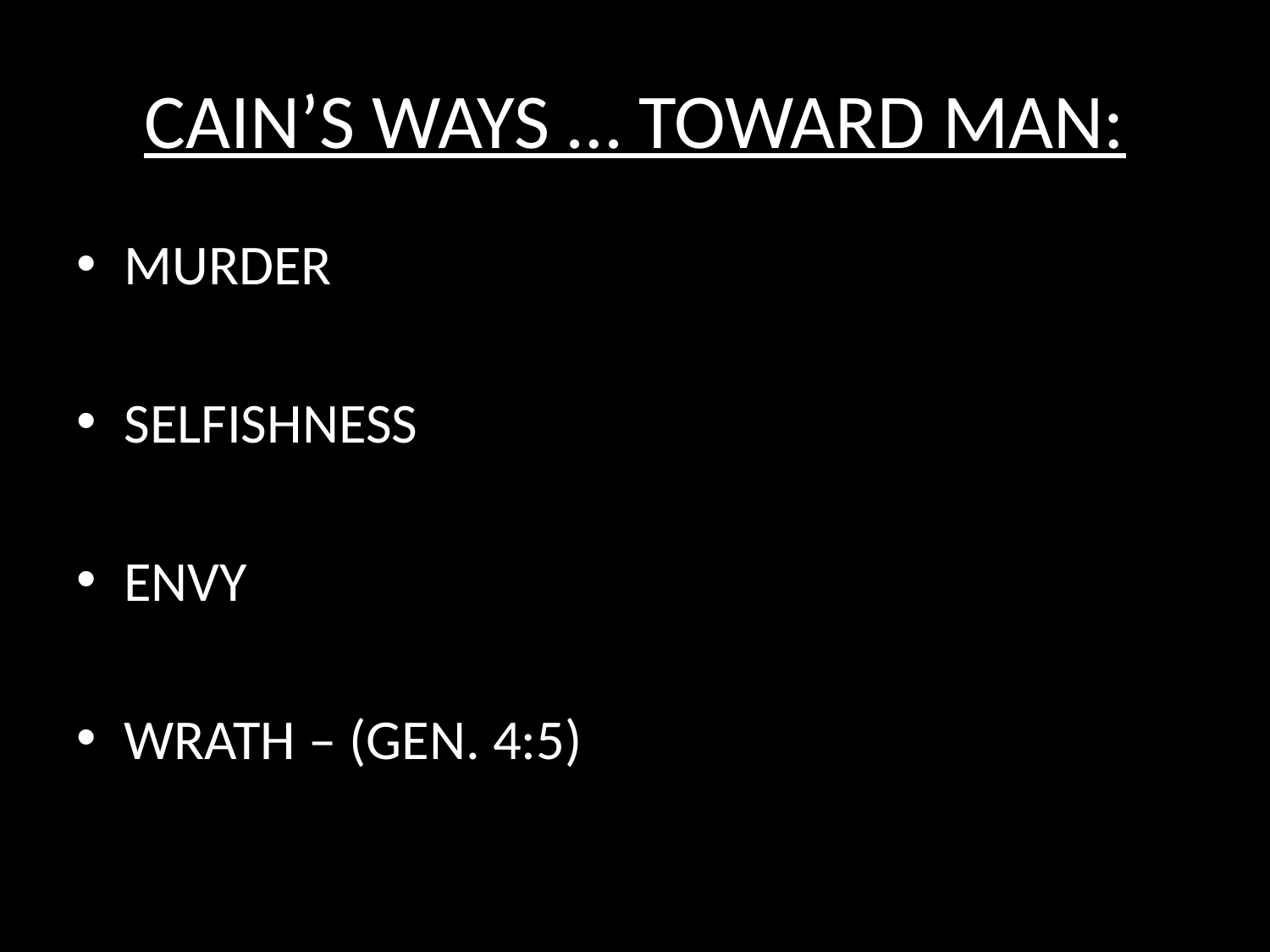

# CAIN’S WAYS … TOWARD MAN:
MURDER

SELFISHNESS

ENVY

WRATH – (GEN. 4:5)